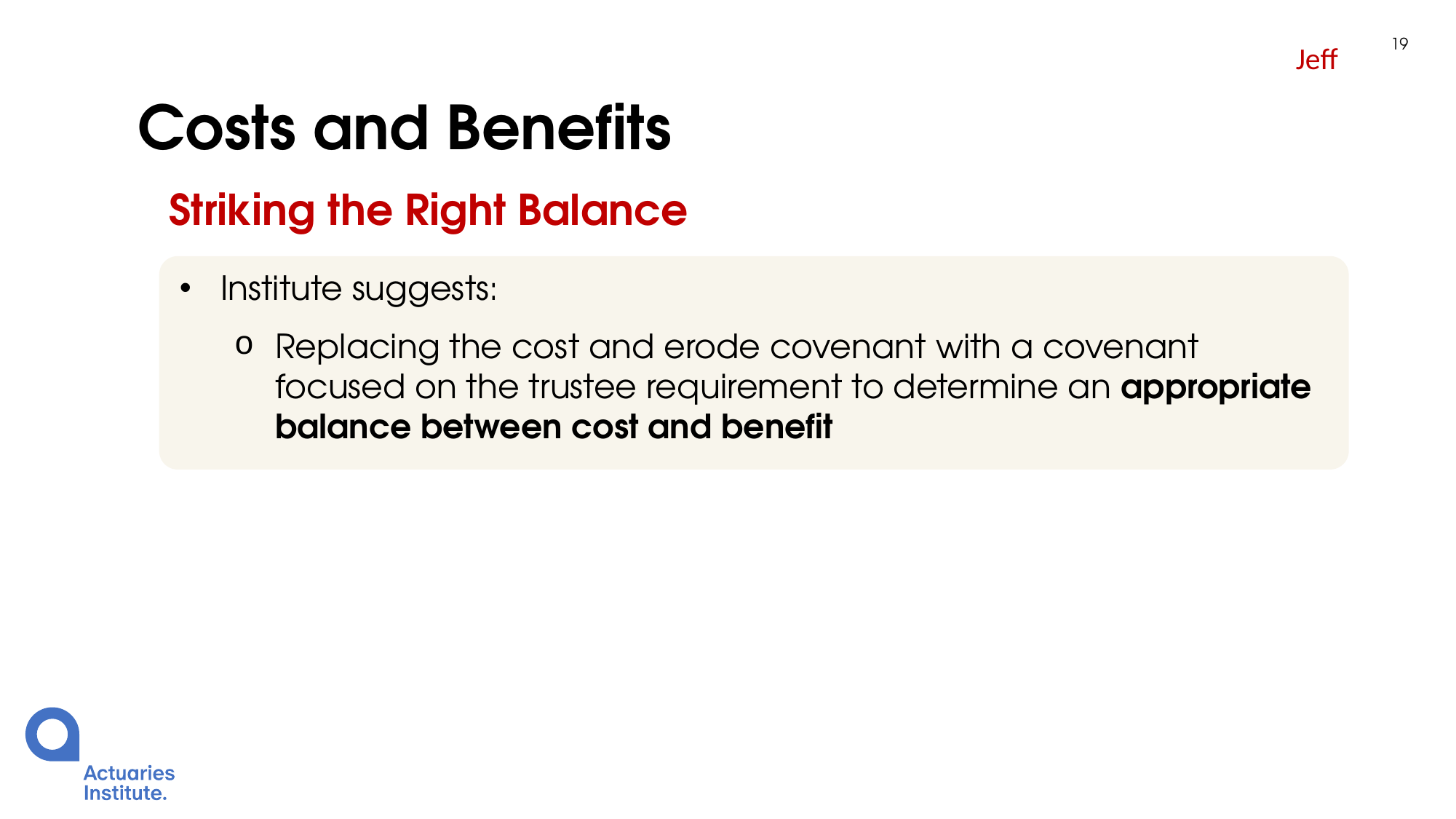

19
Jeff
# Costs and Benefits
Striking the Right Balance
Institute suggests:
Replacing the cost and erode covenant with a covenant focused on the trustee requirement to determine an appropriate balance between cost and benefit